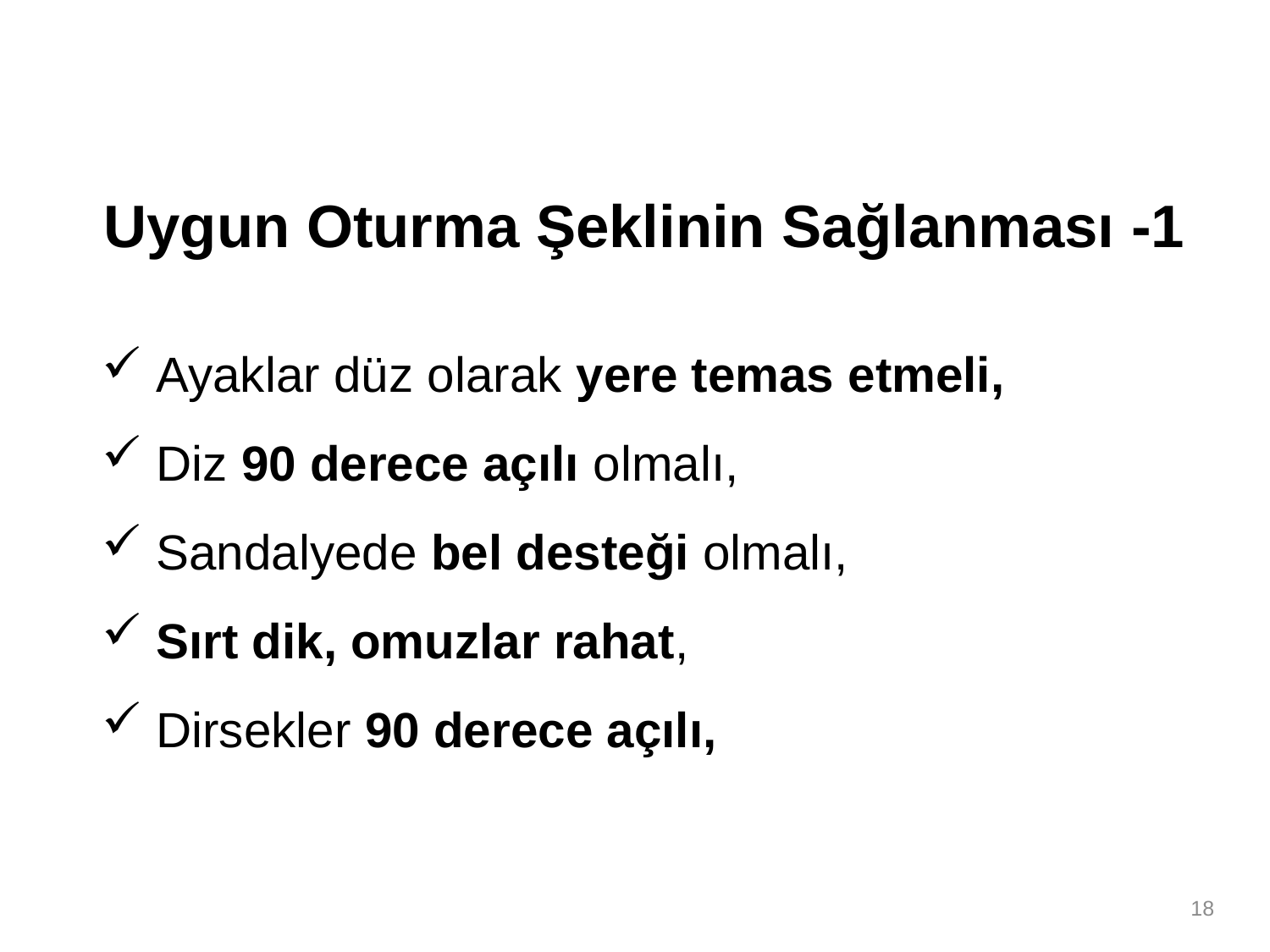

# Uygun Oturma Şeklinin Sağlanması -1
 Ayaklar düz olarak yere temas etmeli,
 Diz 90 derece açılı olmalı,
 Sandalyede bel desteği olmalı,
 Sırt dik, omuzlar rahat,
 Dirsekler 90 derece açılı,

18